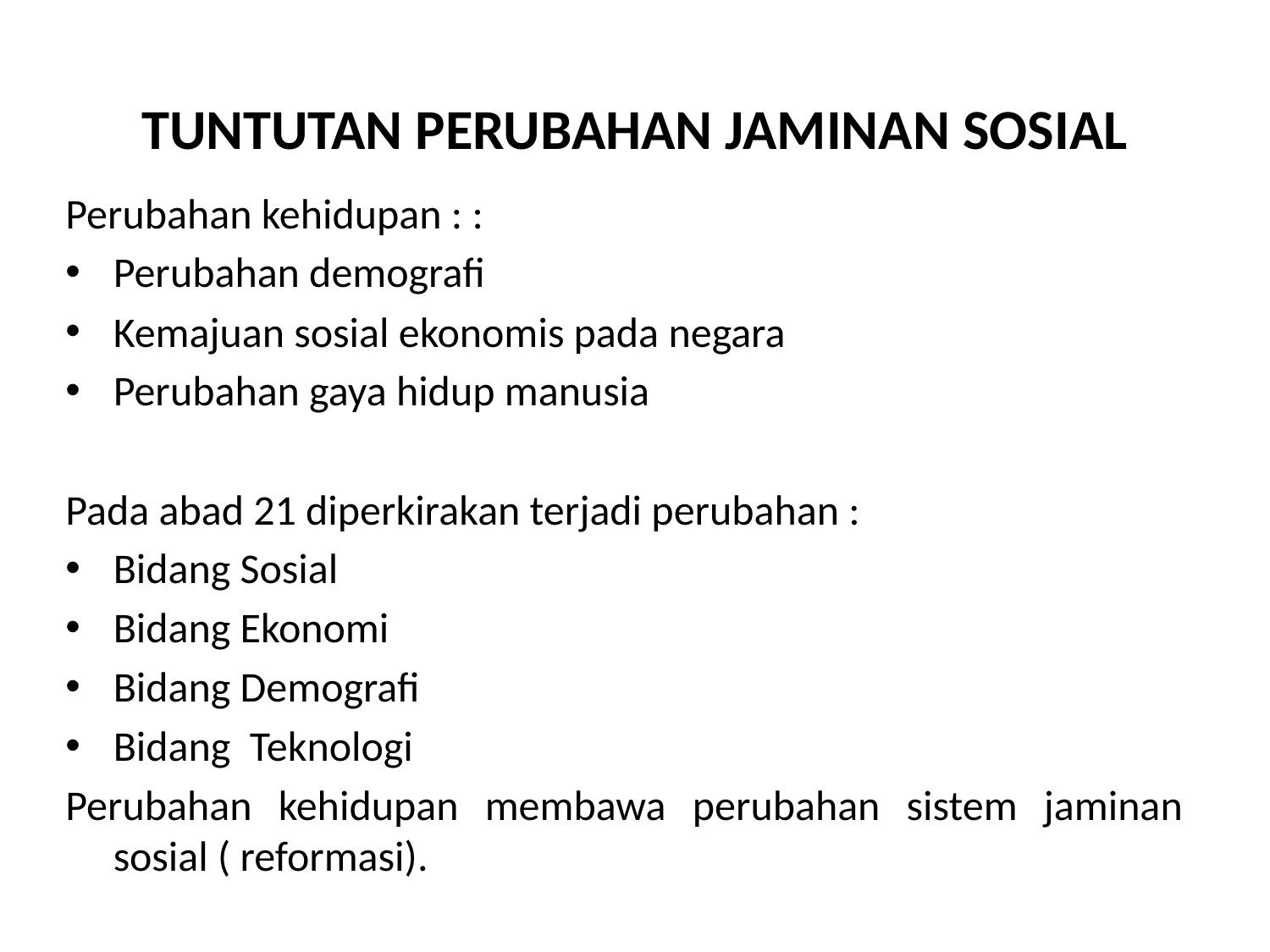

# TUNTUTAN PERUBAHAN JAMINAN SOSIAL
Perubahan kehidupan : :
Perubahan demografi
Kemajuan sosial ekonomis pada negara
Perubahan gaya hidup manusia

Pada abad 21 diperkirakan terjadi perubahan :
Bidang Sosial
Bidang Ekonomi
Bidang Demografi
Bidang  Teknologi
Perubahan kehidupan membawa perubahan sistem jaminan sosial ( reformasi).